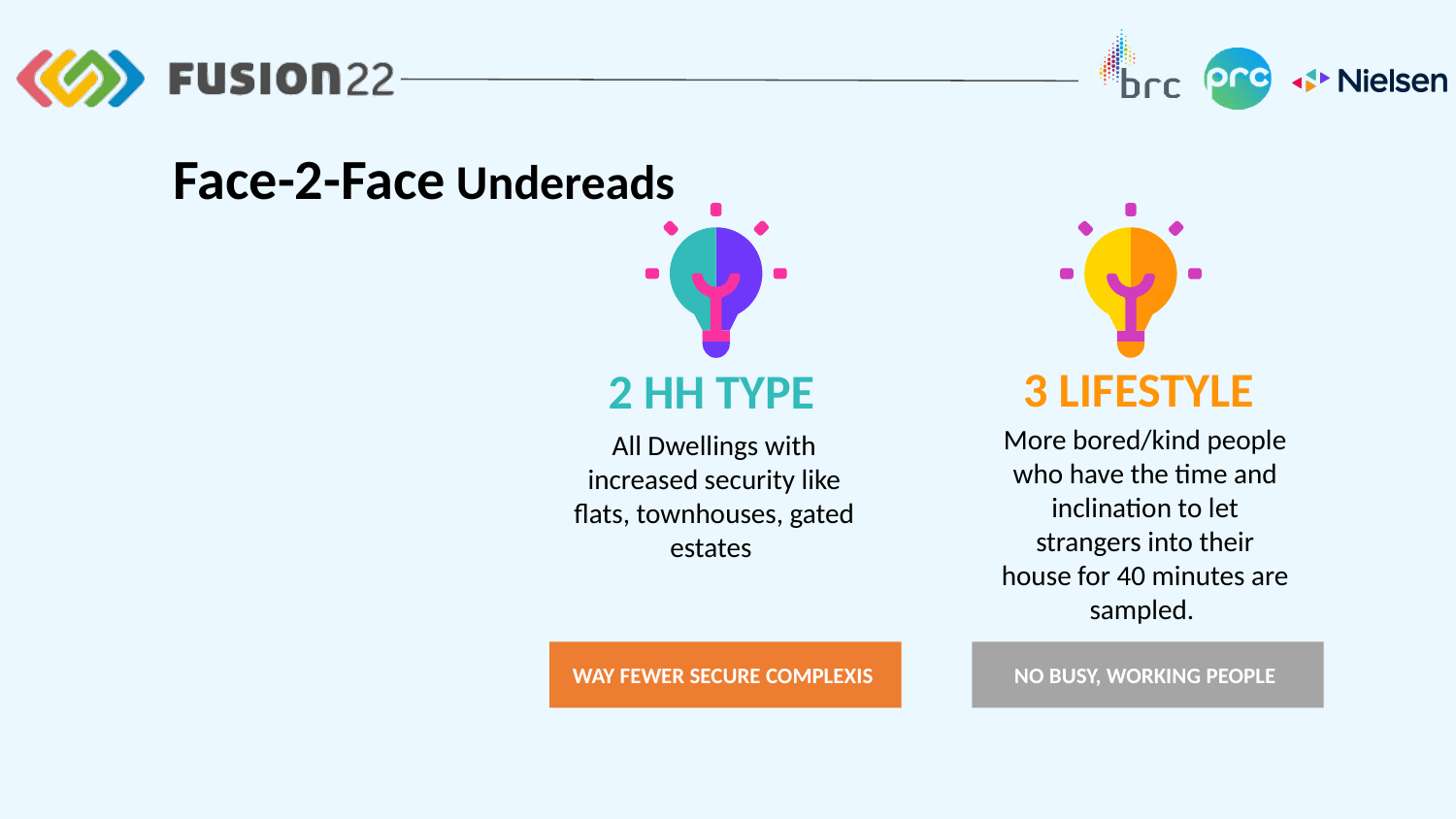

Face-2-Face Undereads

 3 LIFESTYLE
2 HH TYPE
More bored/kind people who have the time and inclination to let strangers into their house for 40 minutes are sampled.
All Dwellings with increased security like flats, townhouses, gated estates
WAY FEWER SECURE COMPLEXIS
NO BUSY, WORKING PEOPLE